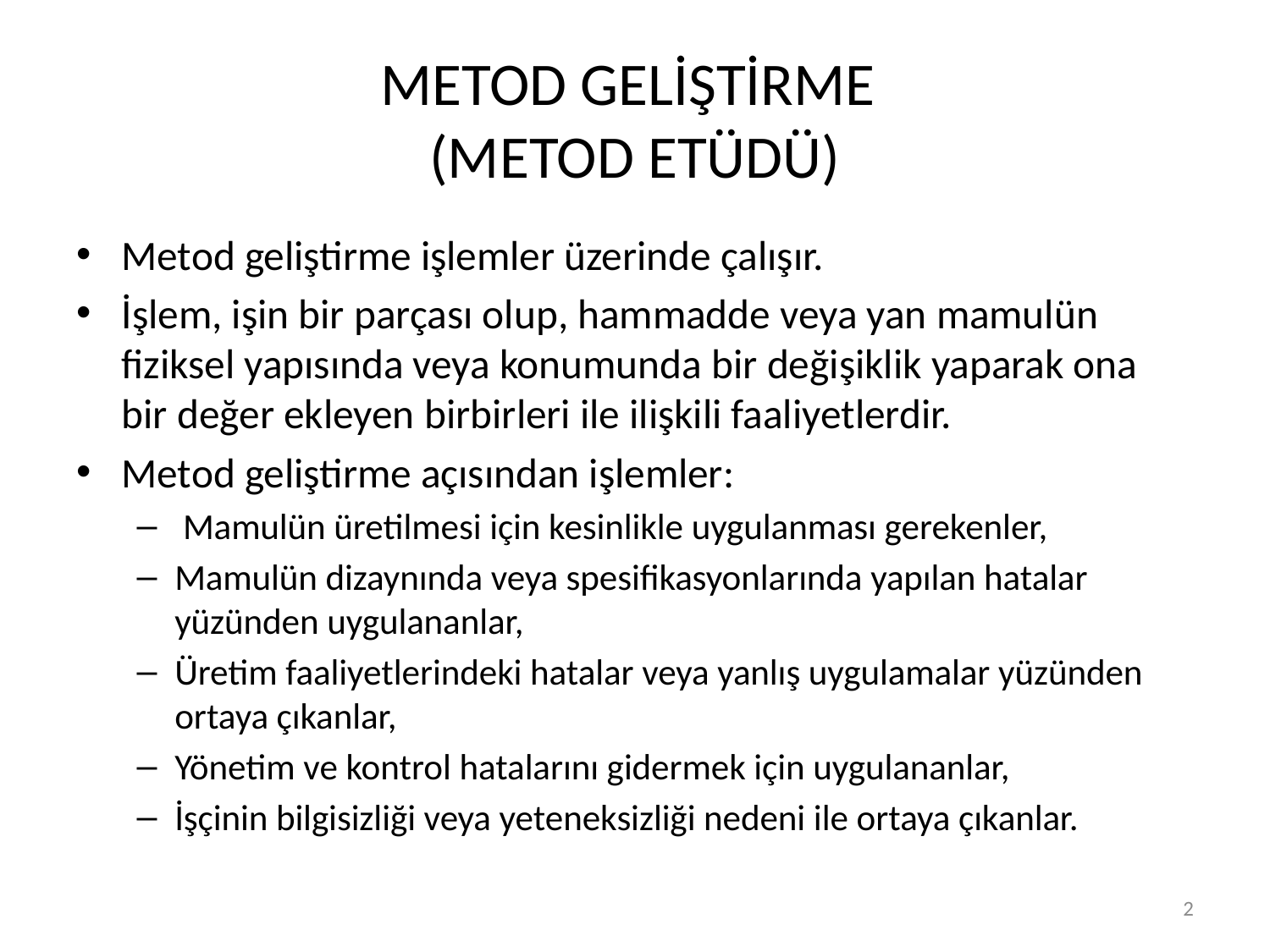

# METOD GELİŞTİRME (METOD ETÜDÜ)
Metod geliştirme işlemler üzerinde çalışır.
İşlem, işin bir parçası olup, hammadde veya yan mamulün fiziksel yapısında veya konumunda bir değişiklik yaparak ona bir değer ekleyen birbirleri ile ilişkili faaliyetlerdir.
Metod geliştirme açısından işlemler:
 Mamulün üretilmesi için kesinlikle uygulanması gerekenler,
Mamulün dizaynında veya spesifikasyonlarında yapılan hatalar yüzünden uygulananlar,
Üretim faaliyetlerindeki hatalar veya yanlış uygulamalar yüzünden ortaya çıkanlar,
Yönetim ve kontrol hatalarını gidermek için uygulananlar,
İşçinin bilgisizliği veya yeteneksizliği nedeni ile ortaya çıkanlar.

2